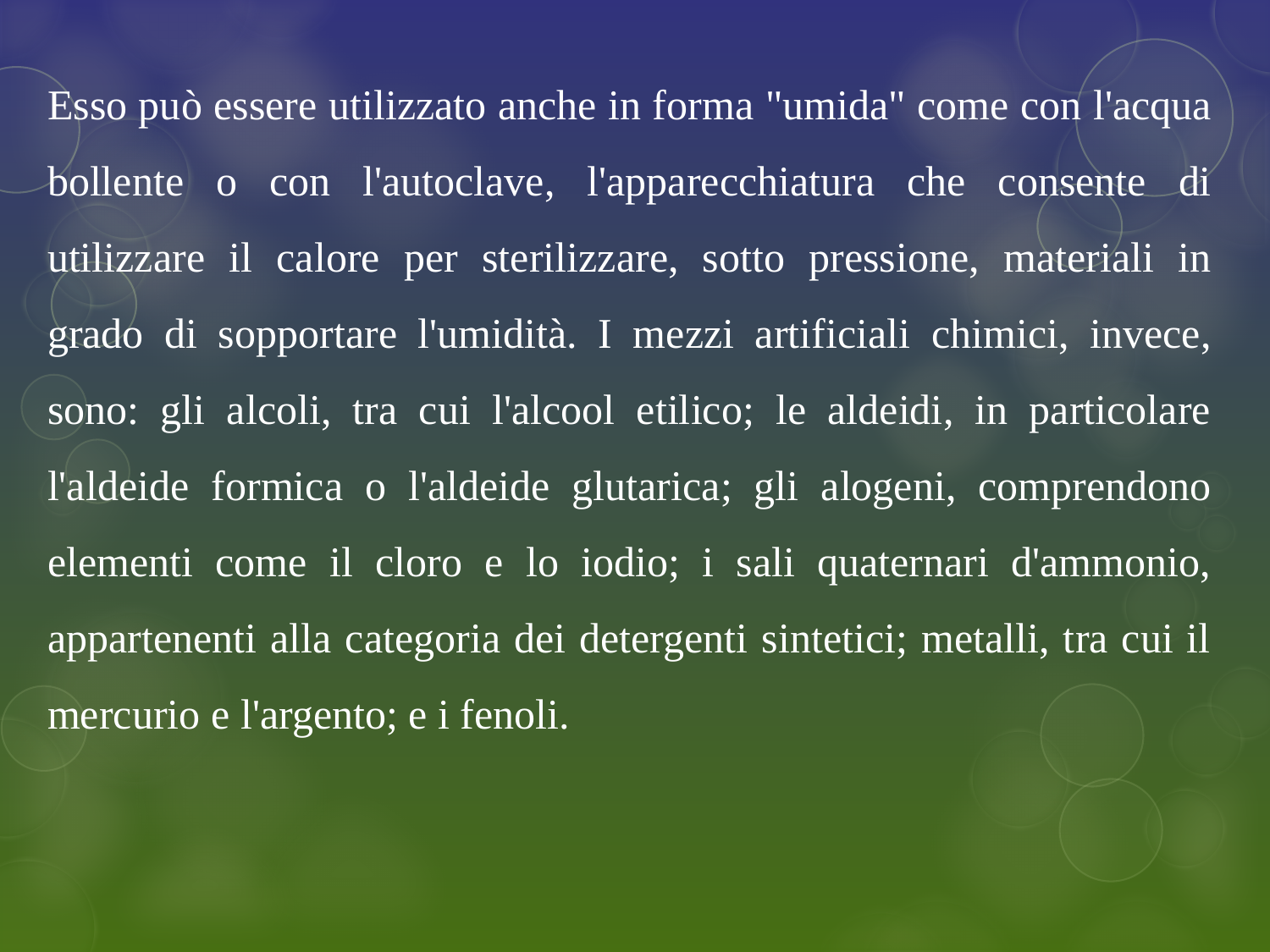

Esso può essere utilizzato anche in forma "umida" come con l'acqua bollente o con l'autoclave, l'apparecchiatura che consente di utilizzare il calore per sterilizzare, sotto pressione, materiali in grado di sopportare l'umidità. I mezzi artificiali chimici, invece, sono: gli alcoli, tra cui l'alcool etilico; le aldeidi, in particolare l'aldeide formica o l'aldeide glutarica; gli alogeni, comprendono elementi come il cloro e lo iodio; i sali quaternari d'ammonio, appartenenti alla categoria dei detergenti sintetici; metalli, tra cui il mercurio e l'argento; e i fenoli.